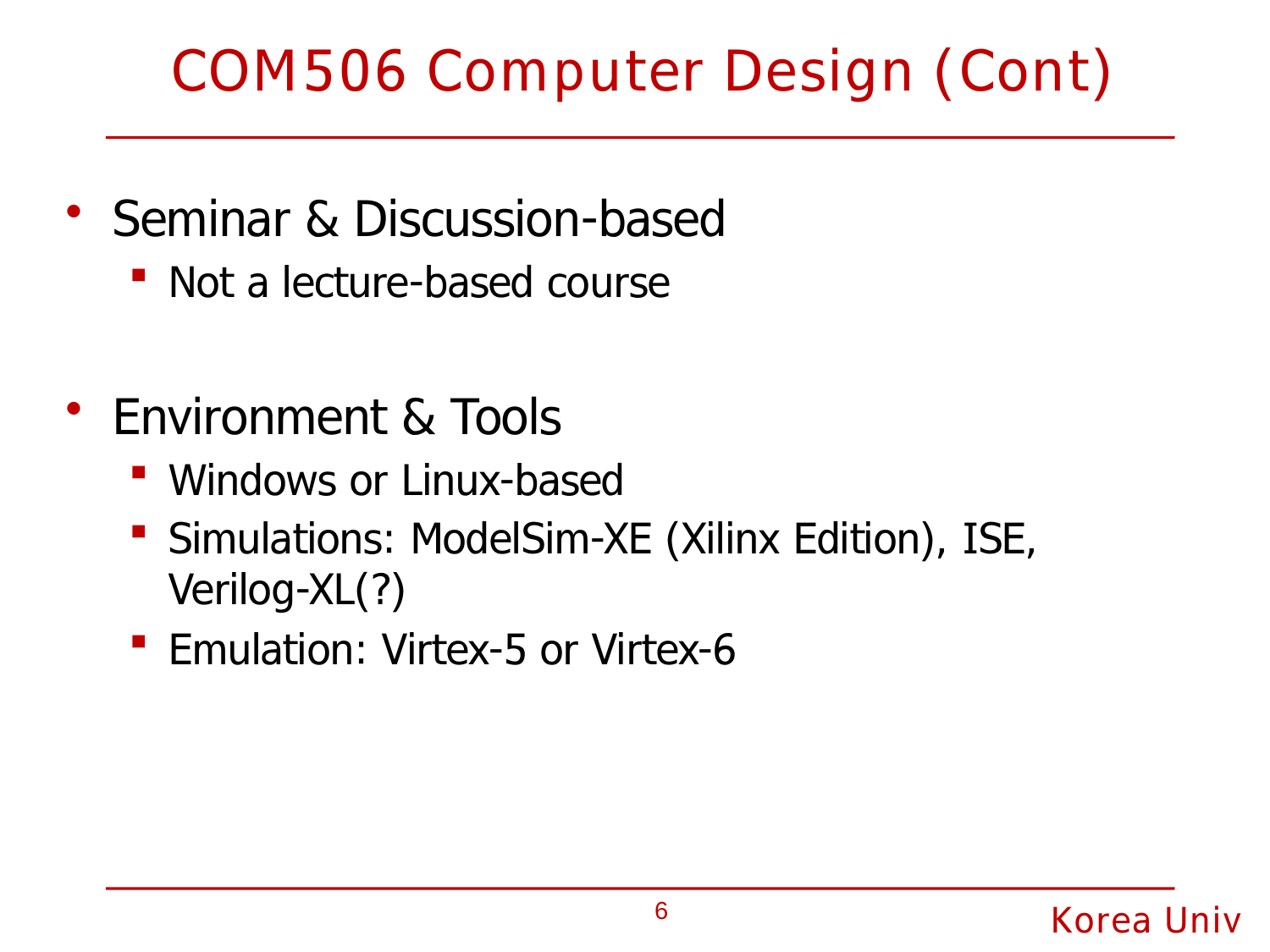

# COM506 Computer Design (Cont)
Seminar & Discussion-based
Not a lecture-based course

Environment & Tools
Windows or Linux-based
Simulations: ModelSim-XE (Xilinx Edition), ISE, Verilog-XL(?)
Emulation: Virtex-5 or Virtex-6
6